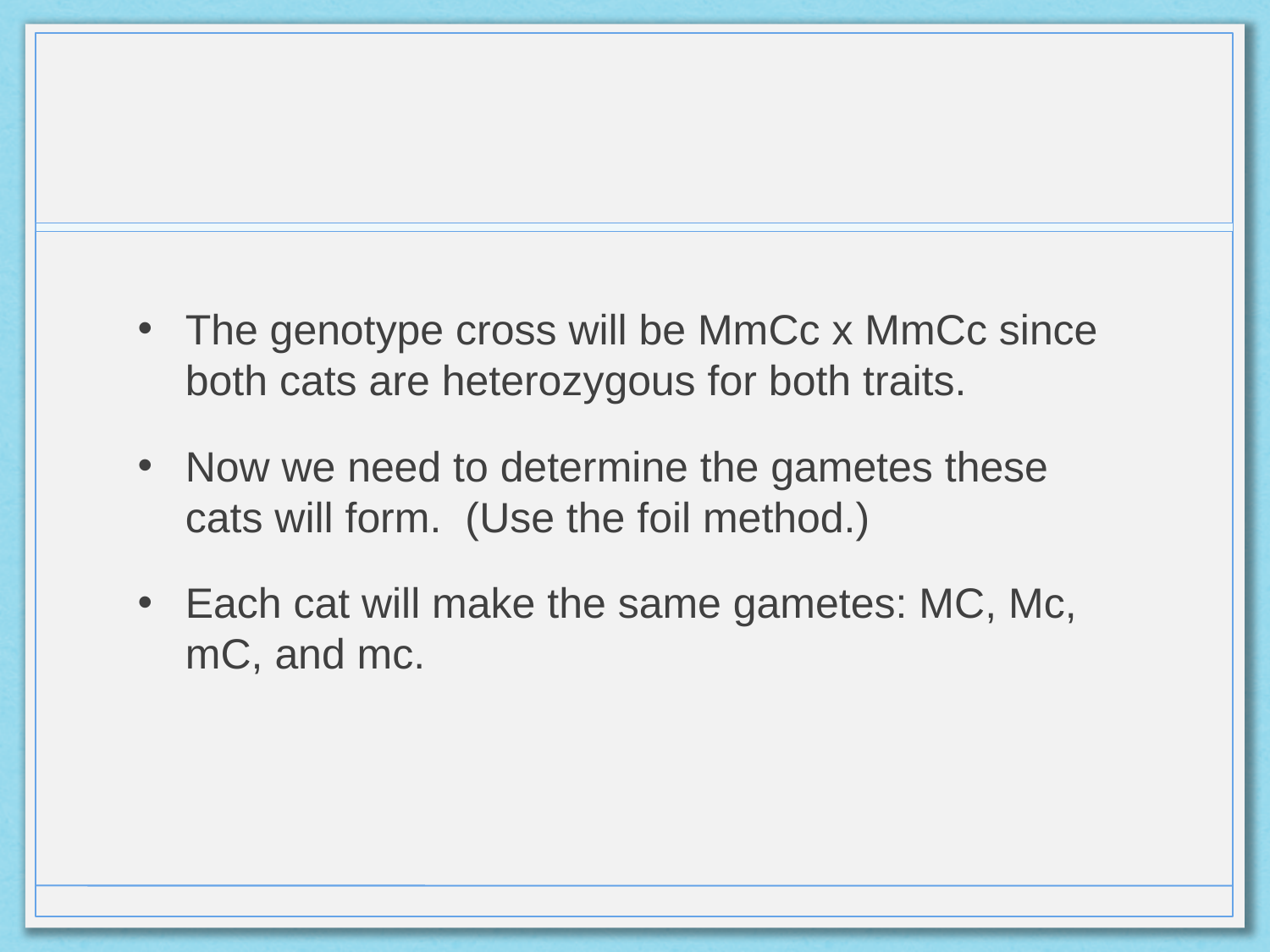

#
The genotype cross will be MmCc x MmCc since both cats are heterozygous for both traits.
Now we need to determine the gametes these cats will form.  (Use the foil method.)
Each cat will make the same gametes: MC, Mc, mC, and mc.